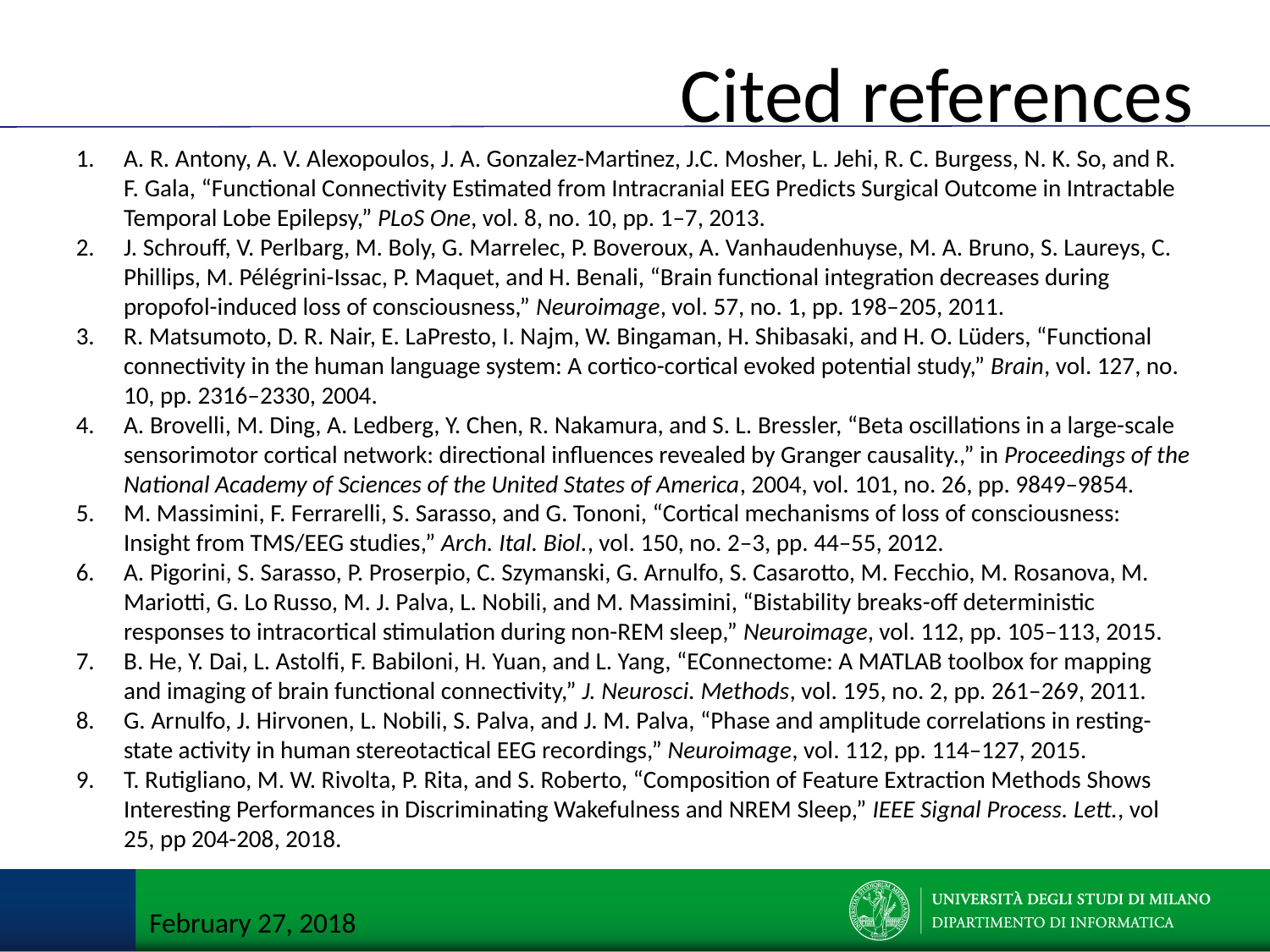

Cited references
A. R. Antony, A. V. Alexopoulos, J. A. Gonzalez-Martinez, J.C. Mosher, L. Jehi, R. C. Burgess, N. K. So, and R. F. Gala, “Functional Connectivity Estimated from Intracranial EEG Predicts Surgical Outcome in Intractable Temporal Lobe Epilepsy,” PLoS One, vol. 8, no. 10, pp. 1–7, 2013.
J. Schrouff, V. Perlbarg, M. Boly, G. Marrelec, P. Boveroux, A. Vanhaudenhuyse, M. A. Bruno, S. Laureys, C. Phillips, M. Pélégrini-Issac, P. Maquet, and H. Benali, “Brain functional integration decreases during propofol-induced loss of consciousness,” Neuroimage, vol. 57, no. 1, pp. 198–205, 2011.
R. Matsumoto, D. R. Nair, E. LaPresto, I. Najm, W. Bingaman, H. Shibasaki, and H. O. Lüders, “Functional connectivity in the human language system: A cortico-cortical evoked potential study,” Brain, vol. 127, no. 10, pp. 2316–2330, 2004.
A. Brovelli, M. Ding, A. Ledberg, Y. Chen, R. Nakamura, and S. L. Bressler, “Beta oscillations in a large-scale sensorimotor cortical network: directional influences revealed by Granger causality.,” in Proceedings of the National Academy of Sciences of the United States of America, 2004, vol. 101, no. 26, pp. 9849–9854.
M. Massimini, F. Ferrarelli, S. Sarasso, and G. Tononi, “Cortical mechanisms of loss of consciousness: Insight from TMS/EEG studies,” Arch. Ital. Biol., vol. 150, no. 2–3, pp. 44–55, 2012.
A. Pigorini, S. Sarasso, P. Proserpio, C. Szymanski, G. Arnulfo, S. Casarotto, M. Fecchio, M. Rosanova, M. Mariotti, G. Lo Russo, M. J. Palva, L. Nobili, and M. Massimini, “Bistability breaks-off deterministic responses to intracortical stimulation during non-REM sleep,” Neuroimage, vol. 112, pp. 105–113, 2015.
B. He, Y. Dai, L. Astolfi, F. Babiloni, H. Yuan, and L. Yang, “EConnectome: A MATLAB toolbox for mapping and imaging of brain functional connectivity,” J. Neurosci. Methods, vol. 195, no. 2, pp. 261–269, 2011.
G. Arnulfo, J. Hirvonen, L. Nobili, S. Palva, and J. M. Palva, “Phase and amplitude correlations in resting-state activity in human stereotactical EEG recordings,” Neuroimage, vol. 112, pp. 114–127, 2015.
T. Rutigliano, M. W. Rivolta, P. Rita, and S. Roberto, “Composition of Feature Extraction Methods Shows Interesting Performances in Discriminating Wakefulness and NREM Sleep,” IEEE Signal Process. Lett., vol 25, pp 204-208, 2018.

February 27, 2018